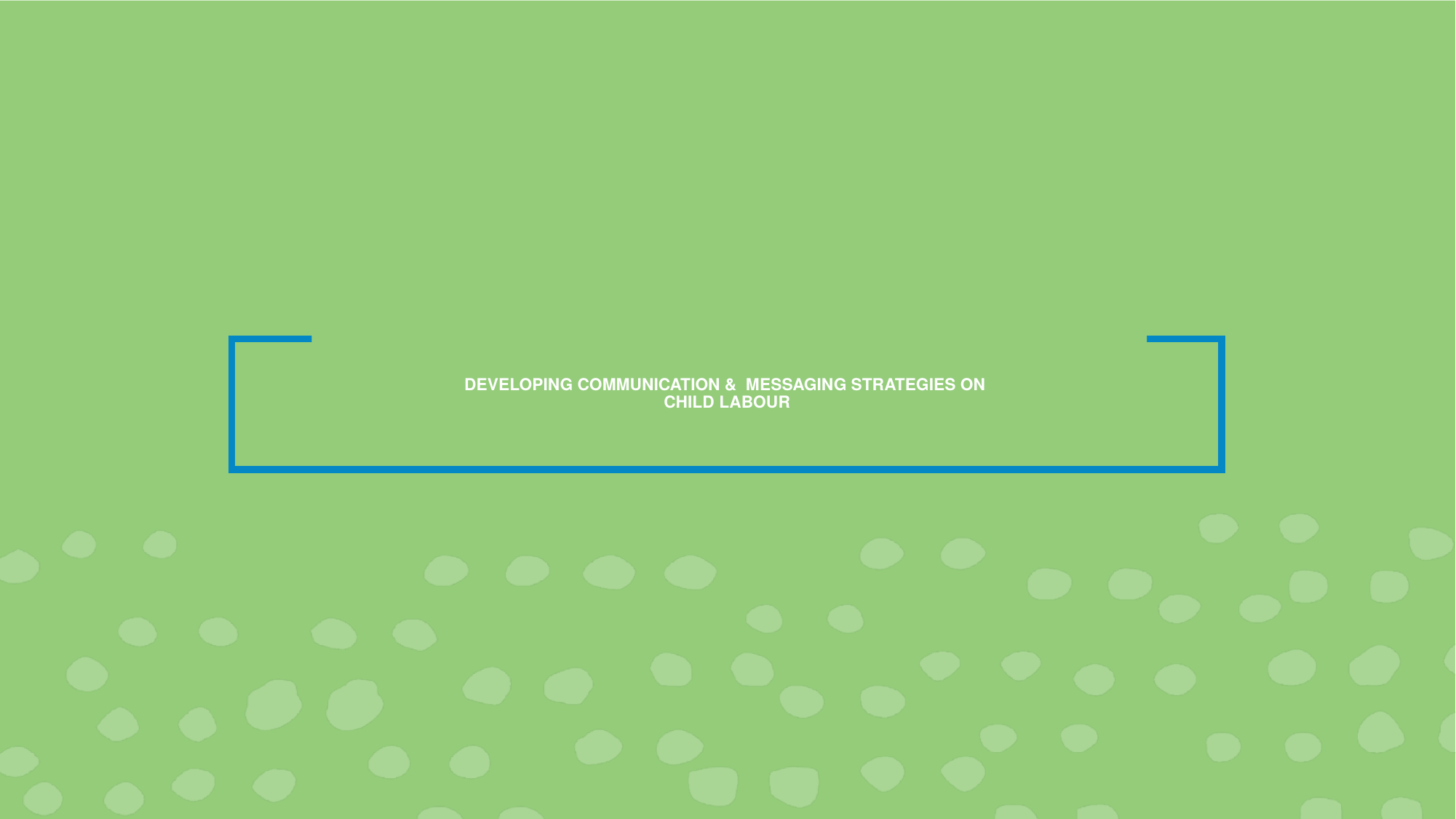

# DEVELOPING COMMUNICATION &  MESSAGING STRATEGIES ON CHILD LABOUR